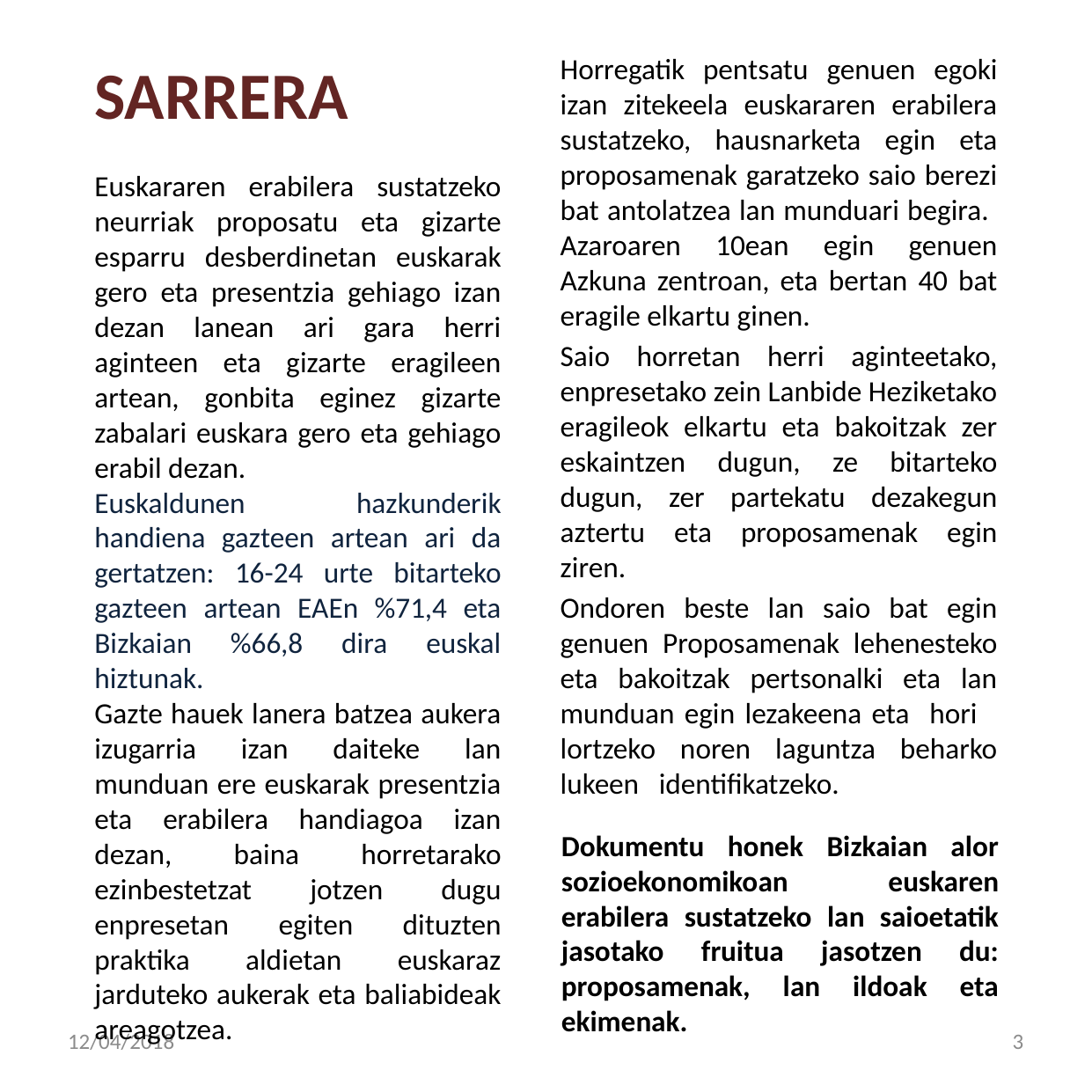

Horregatik pentsatu genuen egoki izan zitekeela euskararen erabilera sustatzeko, hausnarketa egin eta proposamenak garatzeko saio berezi bat antolatzea lan munduari begira.  Azaroaren 10ean egin genuen Azkuna zentroan, eta bertan 40 bat eragile elkartu ginen.
Saio horretan herri aginteetako, enpresetako zein Lanbide Heziketako eragileok elkartu eta bakoitzak zer eskaintzen dugun, ze bitarteko dugun, zer partekatu dezakegun aztertu eta proposamenak egin ziren.
Ondoren beste lan saio bat egin genuen Proposamenak lehenesteko eta bakoitzak pertsonalki eta lan munduan egin lezakeena eta  hori   lortzeko noren laguntza beharko lukeen   identifikatzeko.
SARRERA

Euskararen erabilera sustatzeko neurriak proposatu eta gizarte esparru desberdinetan euskarak gero eta presentzia gehiago izan dezan lanean ari gara herri aginteen eta gizarte eragileen artean, gonbita eginez gizarte zabalari euskara gero eta gehiago erabil dezan.
Euskaldunen hazkunderik handiena gazteen artean ari da gertatzen: 16-24 urte bitarteko gazteen artean EAEn %71,4 eta Bizkaian %66,8 dira euskal hiztunak.
Gazte hauek lanera batzea aukera izugarria izan daiteke lan munduan ere euskarak presentzia eta erabilera handiagoa izan dezan, baina horretarako ezinbestetzat jotzen dugu enpresetan egiten dituzten praktika aldietan euskaraz jarduteko aukerak eta baliabideak areagotzea.
Dokumentu honek Bizkaian alor sozioekonomikoan euskaren erabilera sustatzeko lan saioetatik jasotako fruitua jasotzen du: proposamenak, lan ildoak eta ekimenak.
12/04/2018
3